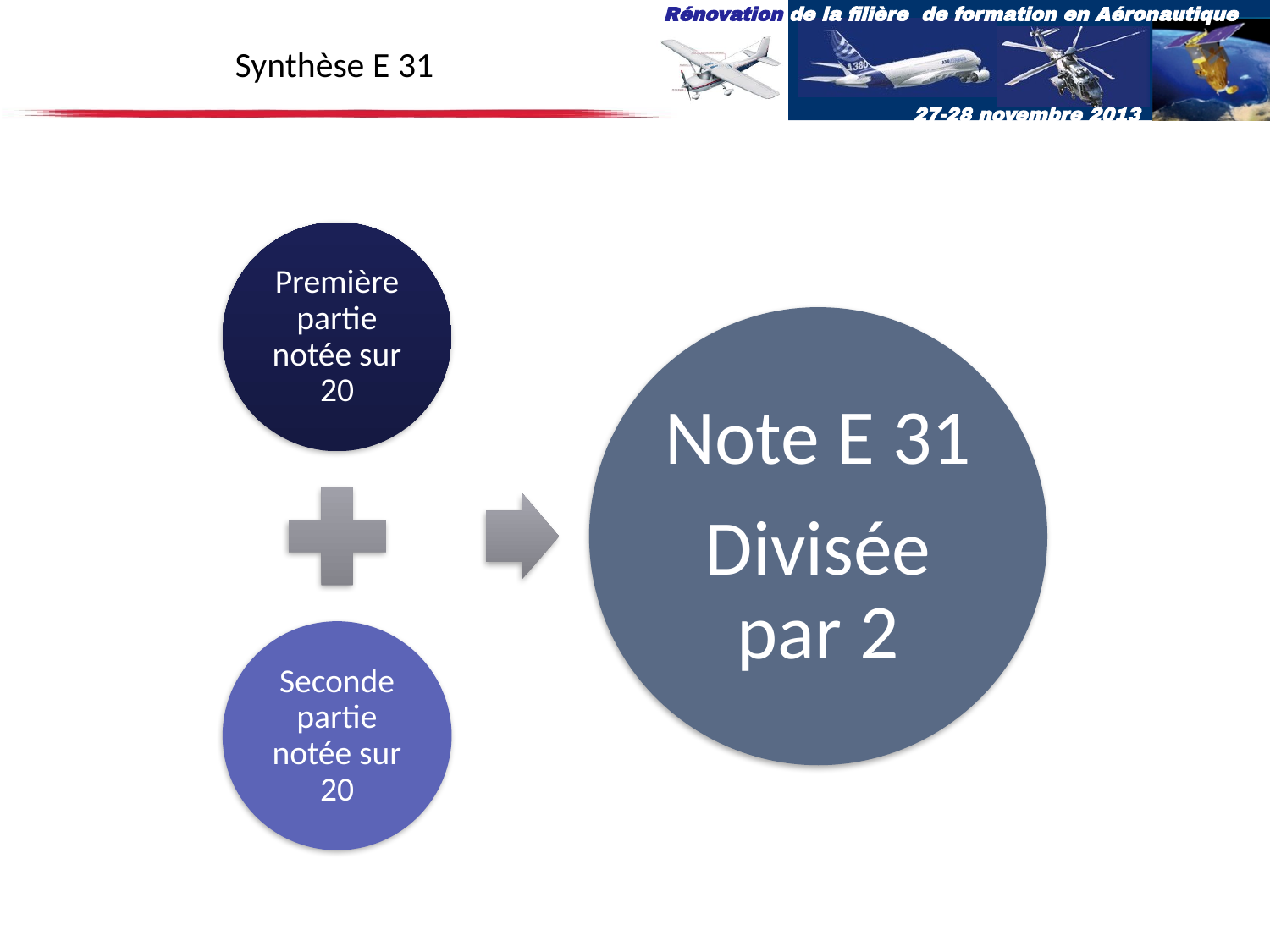

# Synthèse E 31
Première partie notée sur 20

Seconde partie notée sur 20

Note E 31
Divisée par 2